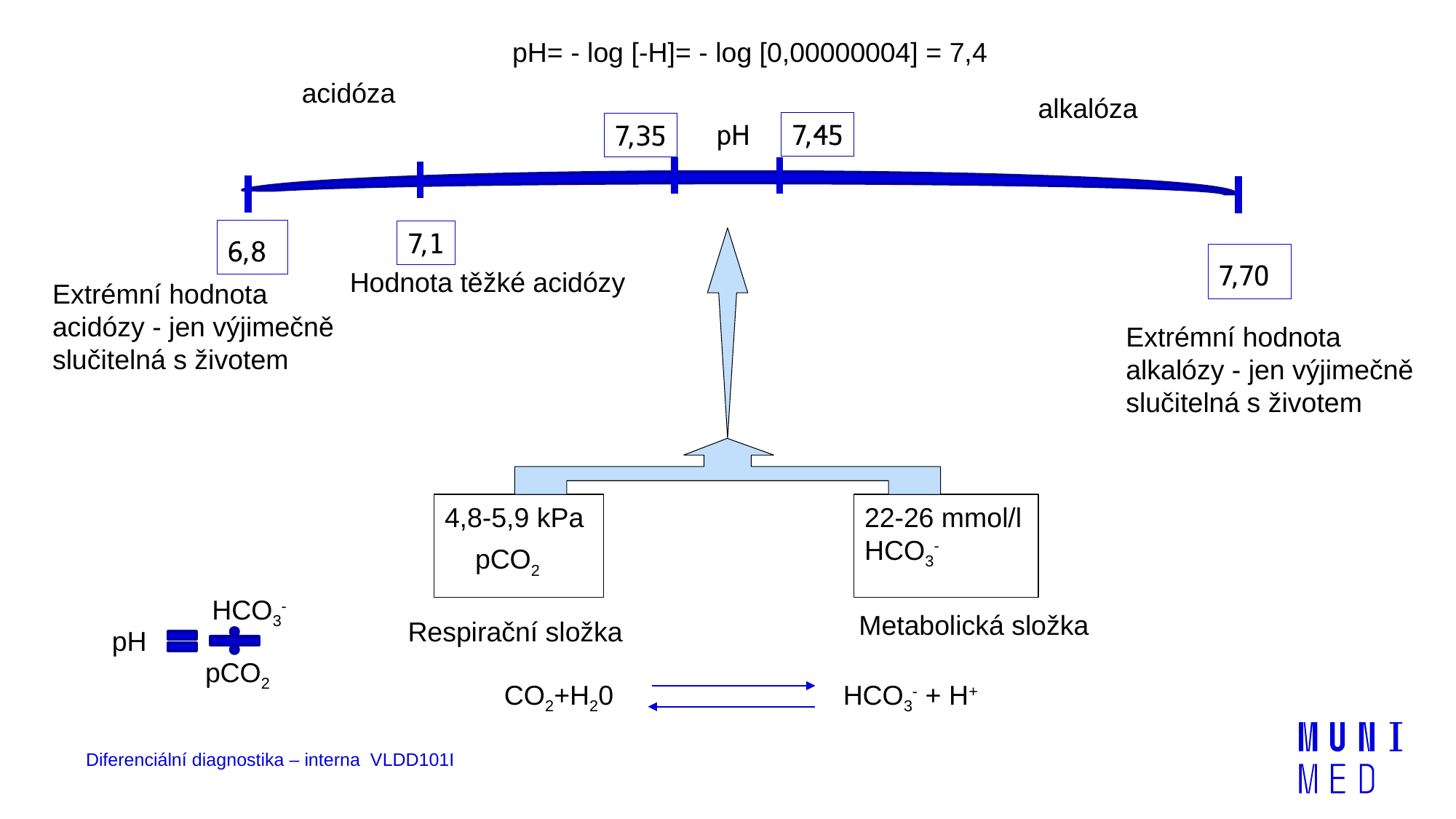

pH= - log [-H]= - log [0,00000004] = 7,4
acidóza
alkalóza
pH
7,45
7,35

6,8
7,1

7,70

Hodnota těžké acidózy
Extrémní hodnota
acidózy - jen výjimečně
slučitelná s životem
Extrémní hodnota
alkalózy - jen výjimečně
slučitelná s životem
22-26 mmol/l
HCO3-
4,8-5,9 kPa
   pCO2
HCO3-
Metabolická složka
pH
Respirační složka

pCO2
CO2+H20
HCO3- + H+
Diferenciální diagnostika – interna  VLDD101I